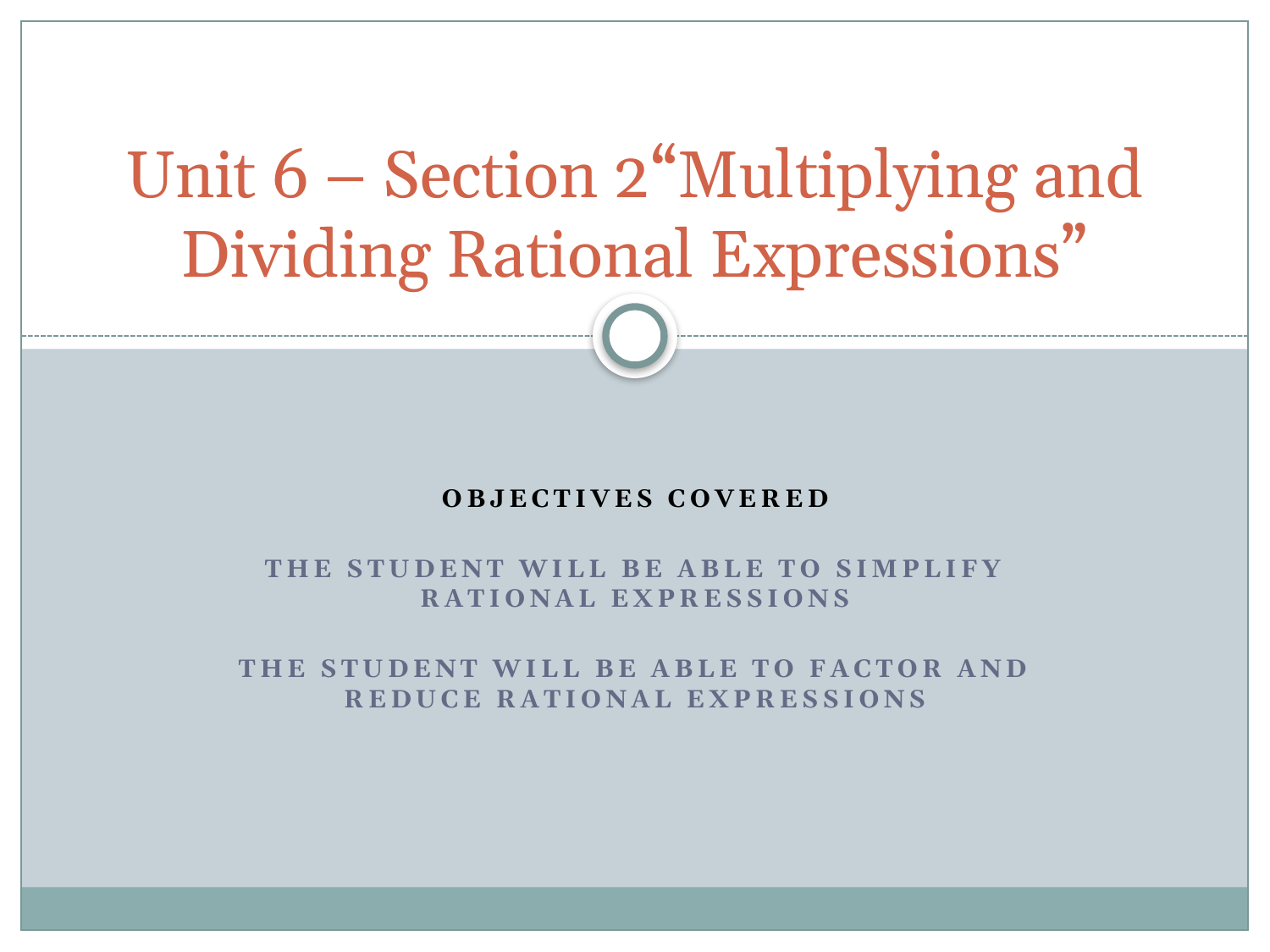

# Unit 6 – Section 2“Multiplying and Dividing Rational Expressions”
Objectives covered

The student will be able to simplify rational expressions

The student will be able to factor and reduce rational expressions